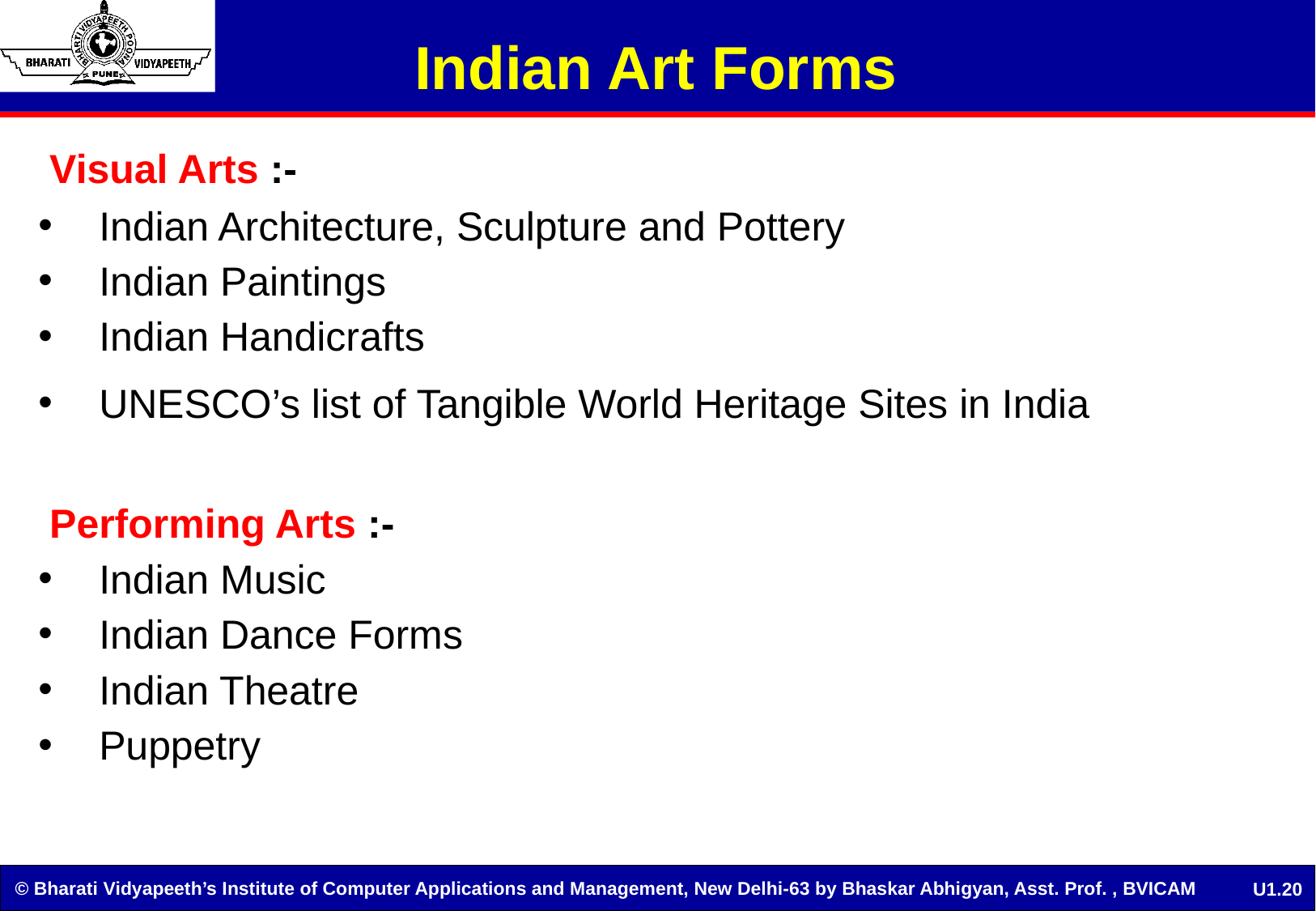

# Indian Art Forms

 Visual Arts :-
Indian Architecture, Sculpture and Pottery
Indian Paintings
Indian Handicrafts
UNESCO’s list of Tangible World Heritage Sites in India

 Performing Arts :-
Indian Music
Indian Dance Forms
Indian Theatre
Puppetry